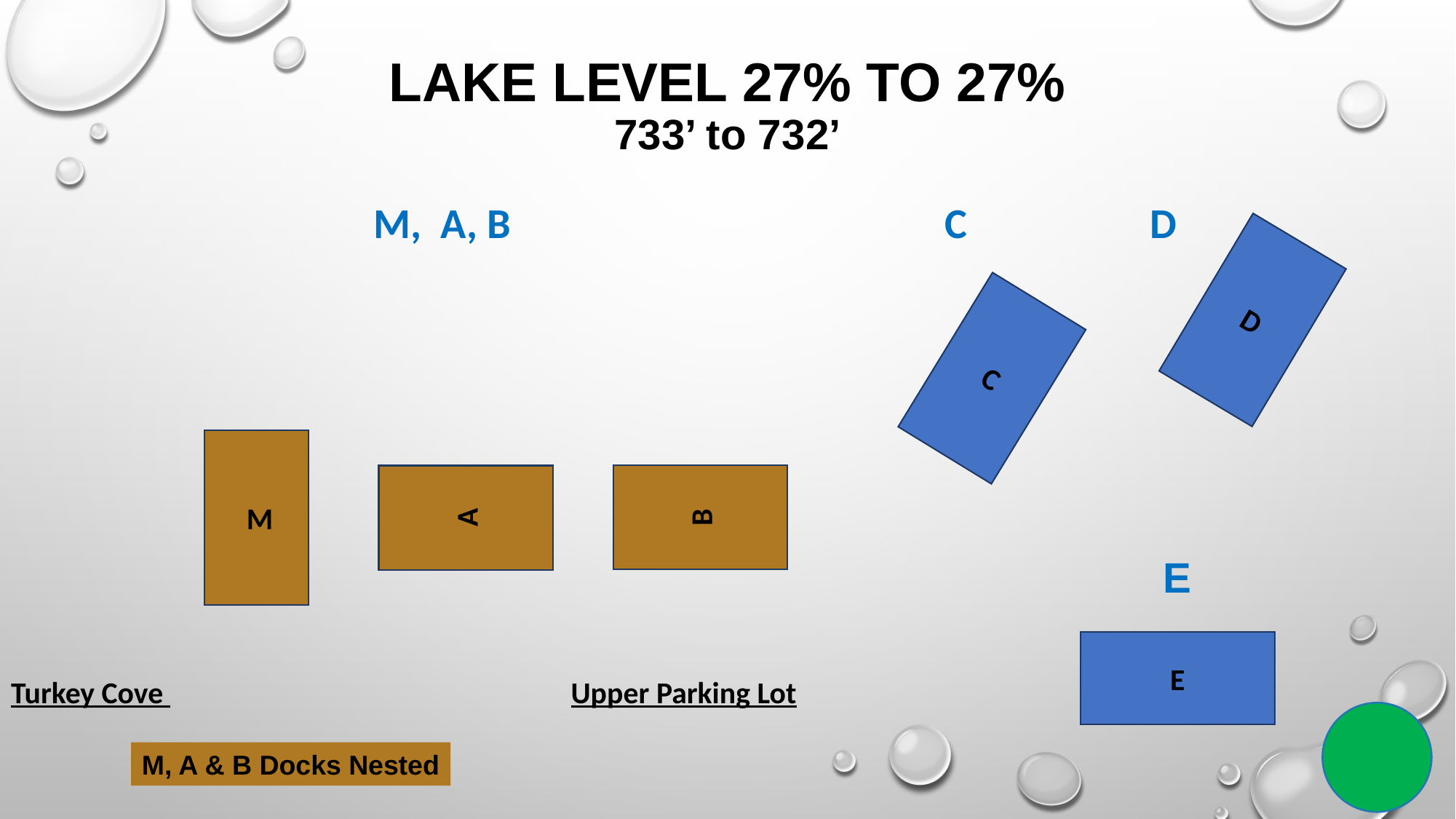

# Lake Level 27% to 27% 733’ to 732’
                    M,  A, B				C                   D

D

C
 M
B
A

Turkey Cove                                                           Upper Parking Lot

E
E

M, A & B Docks Nested